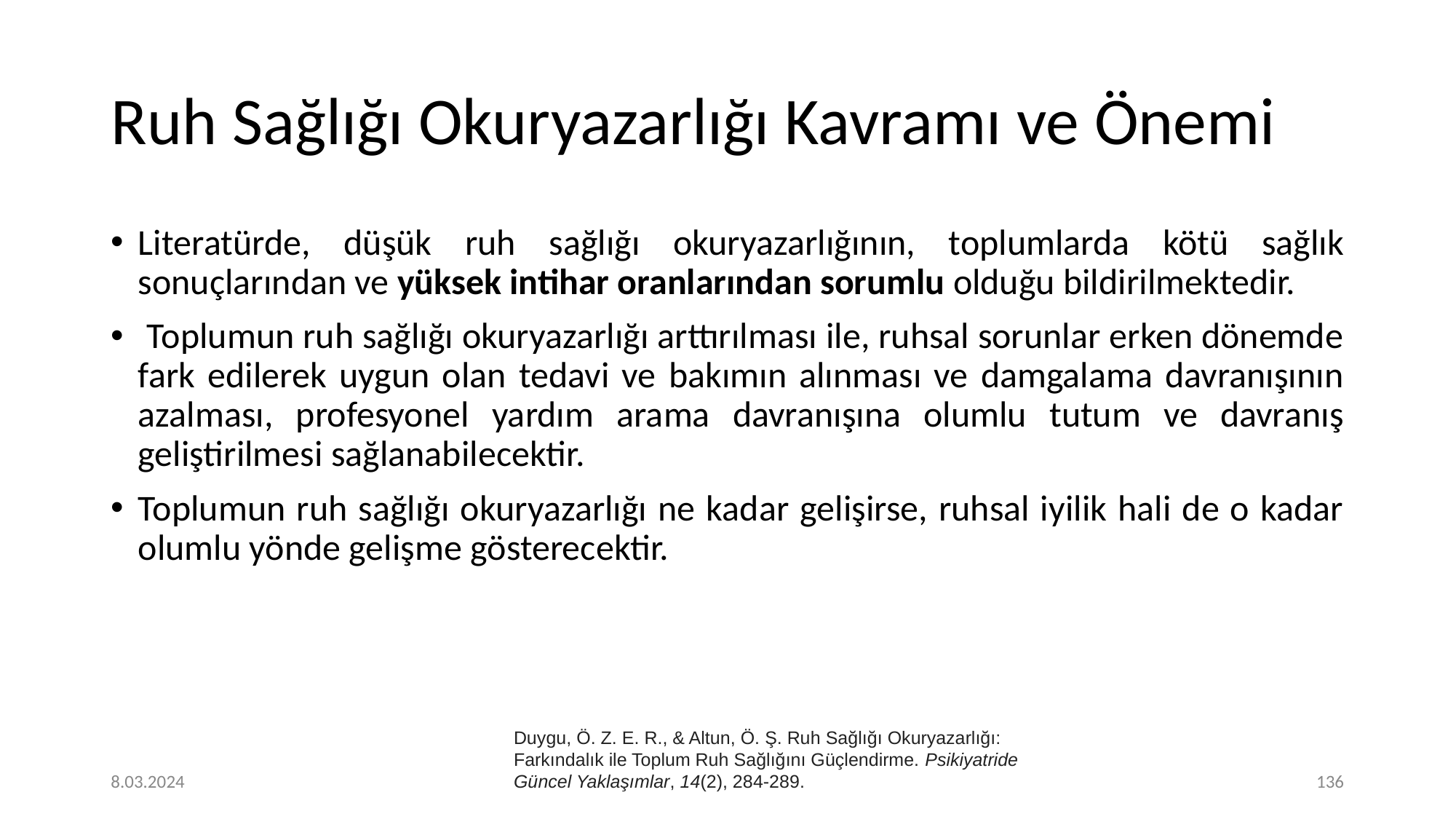

# Ruh Sağlığı Okuryazarlığı Kavramı ve Önemi
Literatürde, düşük ruh sağlığı okuryazarlığının, toplumlarda kötü sağlık sonuçlarından ve yüksek intihar oranlarından sorumlu olduğu bildirilmektedir.
 Toplumun ruh sağlığı okuryazarlığı arttırılması ile, ruhsal sorunlar erken dönemde fark edilerek uygun olan tedavi ve bakımın alınması ve damgalama davranışının azalması, profesyonel yardım arama davranışına olumlu tutum ve davranış geliştirilmesi sağlanabilecektir.
Toplumun ruh sağlığı okuryazarlığı ne kadar gelişirse, ruhsal iyilik hali de o kadar olumlu yönde gelişme gösterecektir.
Duygu, Ö. Z. E. R., & Altun, Ö. Ş. Ruh Sağlığı Okuryazarlığı: Farkındalık ile Toplum Ruh Sağlığını Güçlendirme. Psikiyatride Güncel Yaklaşımlar, 14(2), 284-289.
8.03.2024
136